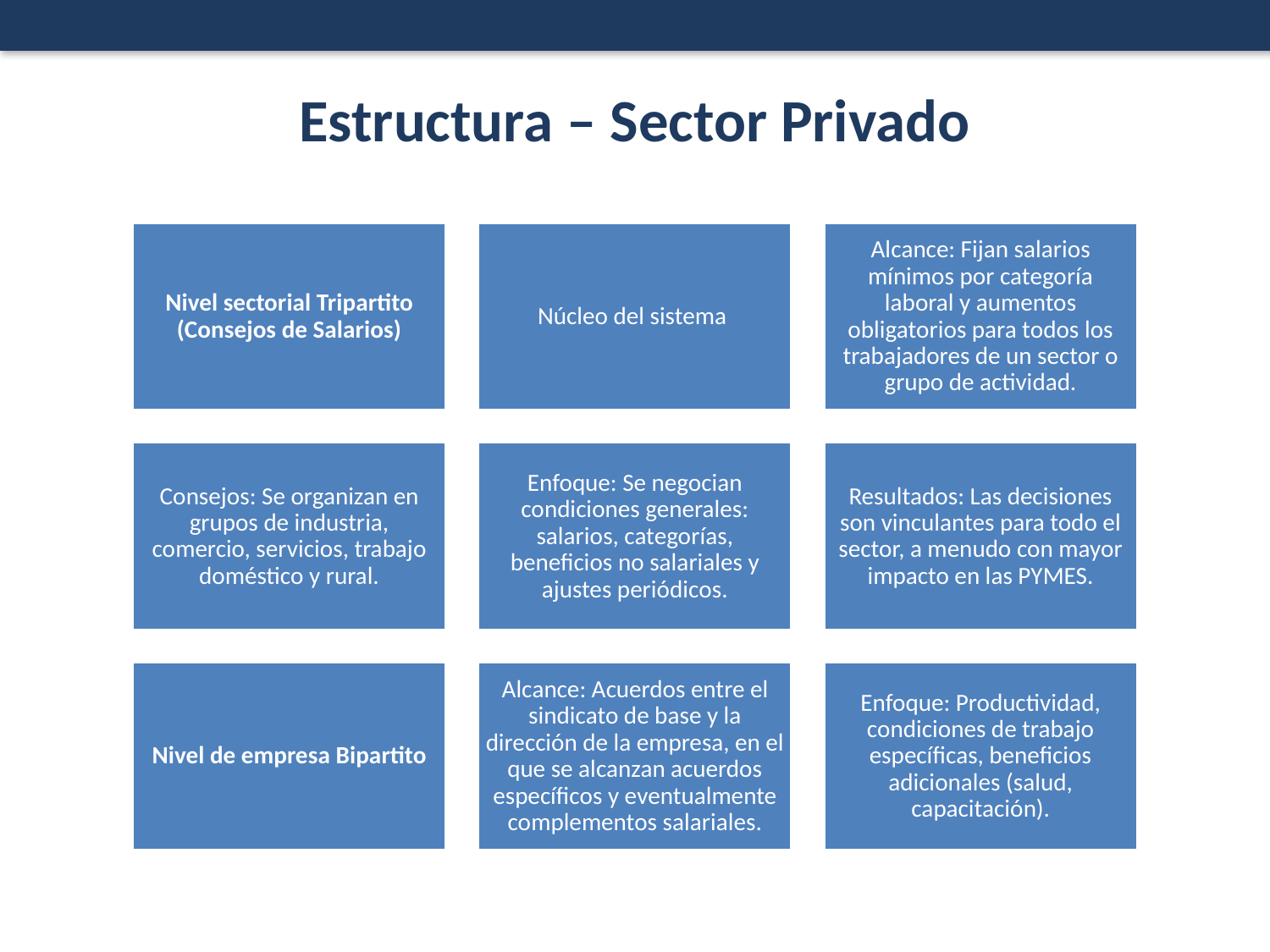

# Estructura – Sector Privado
Nivel sectorial Tripartito (Consejos de Salarios)
Núcleo del sistema
Alcance: Fijan salarios mínimos por categoría laboral y aumentos obligatorios para todos los trabajadores de un sector o grupo de actividad.
Consejos: Se organizan en grupos de industria, comercio, servicios, trabajo doméstico y rural.
Enfoque: Se negocian condiciones generales: salarios, categorías, beneficios no salariales y ajustes periódicos.
Resultados: Las decisiones son vinculantes para todo el sector, a menudo con mayor impacto en las PYMES.
Nivel de empresa Bipartito
Alcance: Acuerdos entre el sindicato de base y la dirección de la empresa, en el que se alcanzan acuerdos específicos y eventualmente complementos salariales.
Enfoque: Productividad, condiciones de trabajo específicas, beneficios adicionales (salud, capacitación).